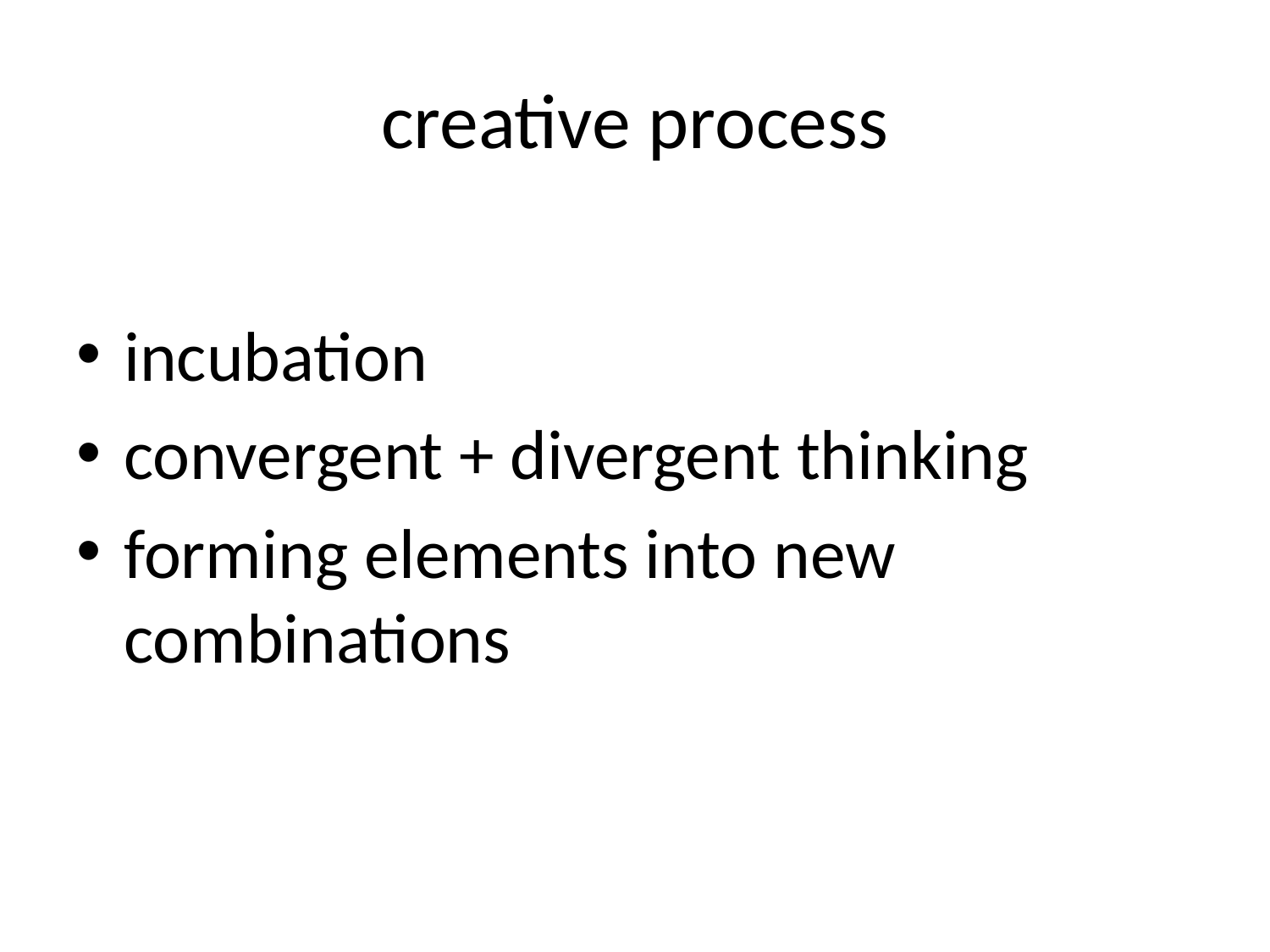

# creative process

incubation
convergent + divergent thinking
forming elements into new combinations